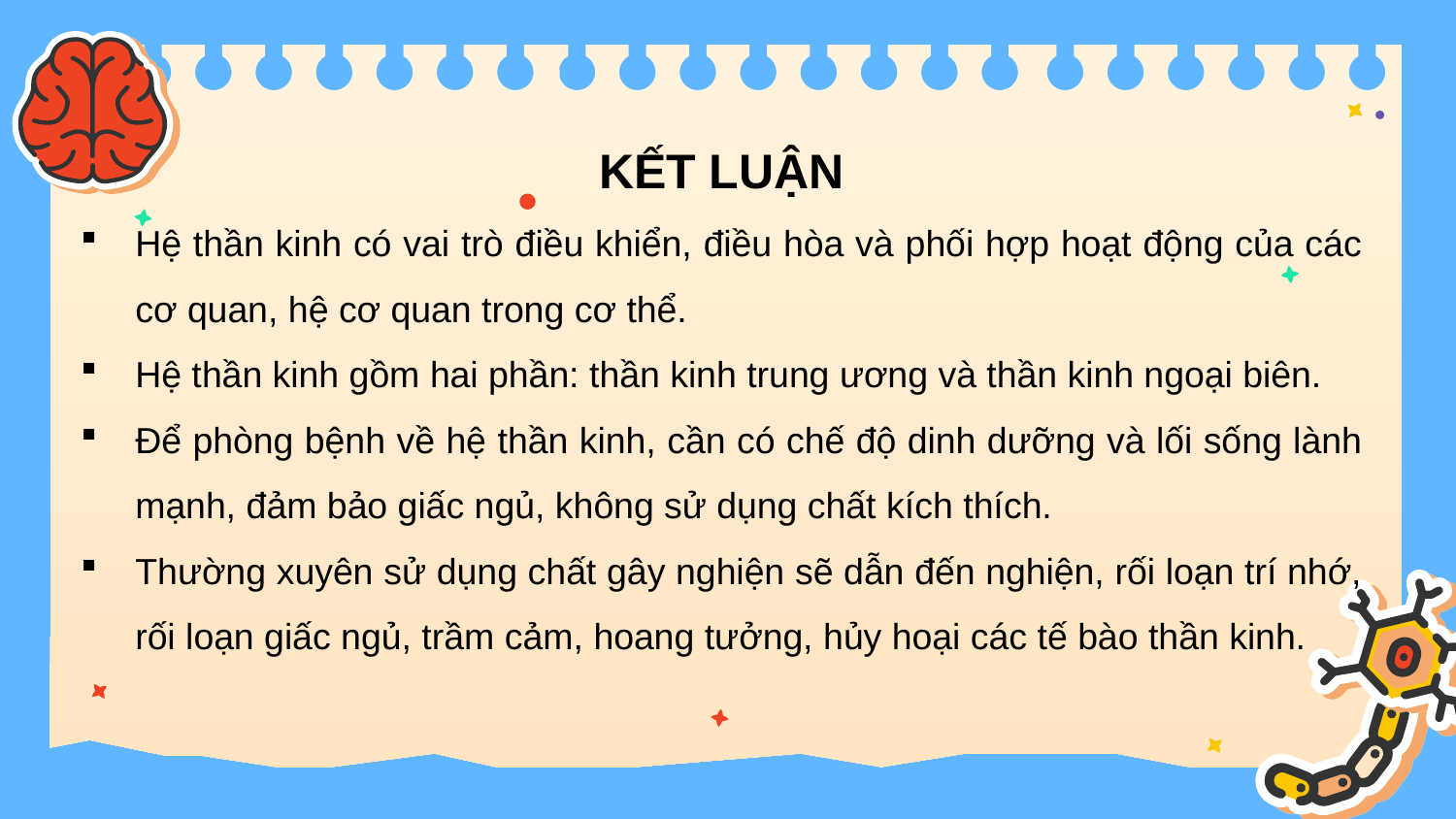

KẾT LUẬN
Hệ thần kinh có vai trò điều khiển, điều hòa và phối hợp hoạt động của các cơ quan, hệ cơ quan trong cơ thể.
Hệ thần kinh gồm hai phần: thần kinh trung ương và thần kinh ngoại biên.
Để phòng bệnh về hệ thần kinh, cần có chế độ dinh dưỡng và lối sống lành mạnh, đảm bảo giấc ngủ, không sử dụng chất kích thích.
Thường xuyên sử dụng chất gây nghiện sẽ dẫn đến nghiện, rối loạn trí nhớ, rối loạn giấc ngủ, trầm cảm, hoang tưởng, hủy hoại các tế bào thần kinh.